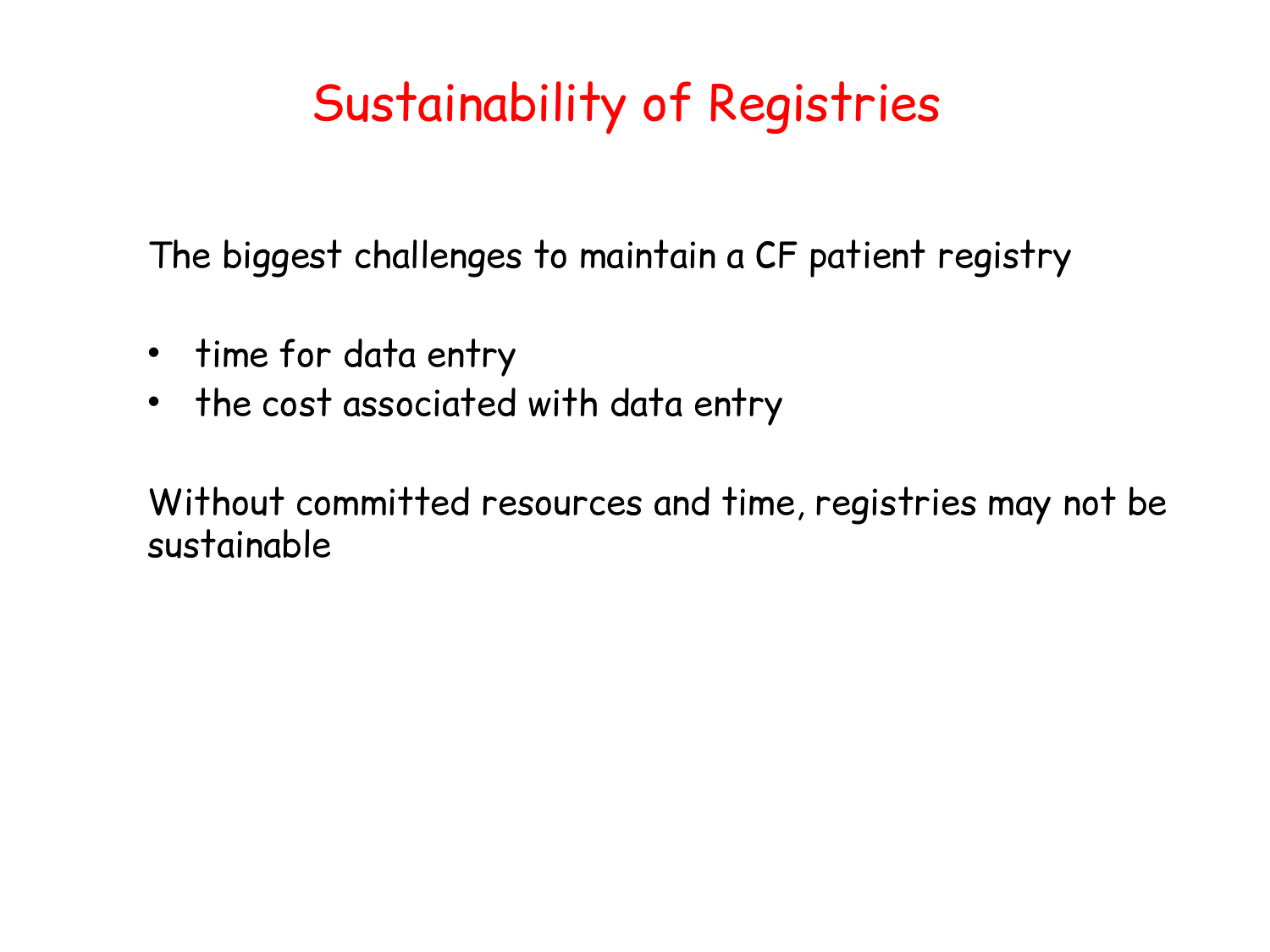

# Sustainability of Registries
The biggest challenges to maintain a CF patient registry

time for data entry
the cost associated with data entry

Without committed resources and time, registries may not be sustainable